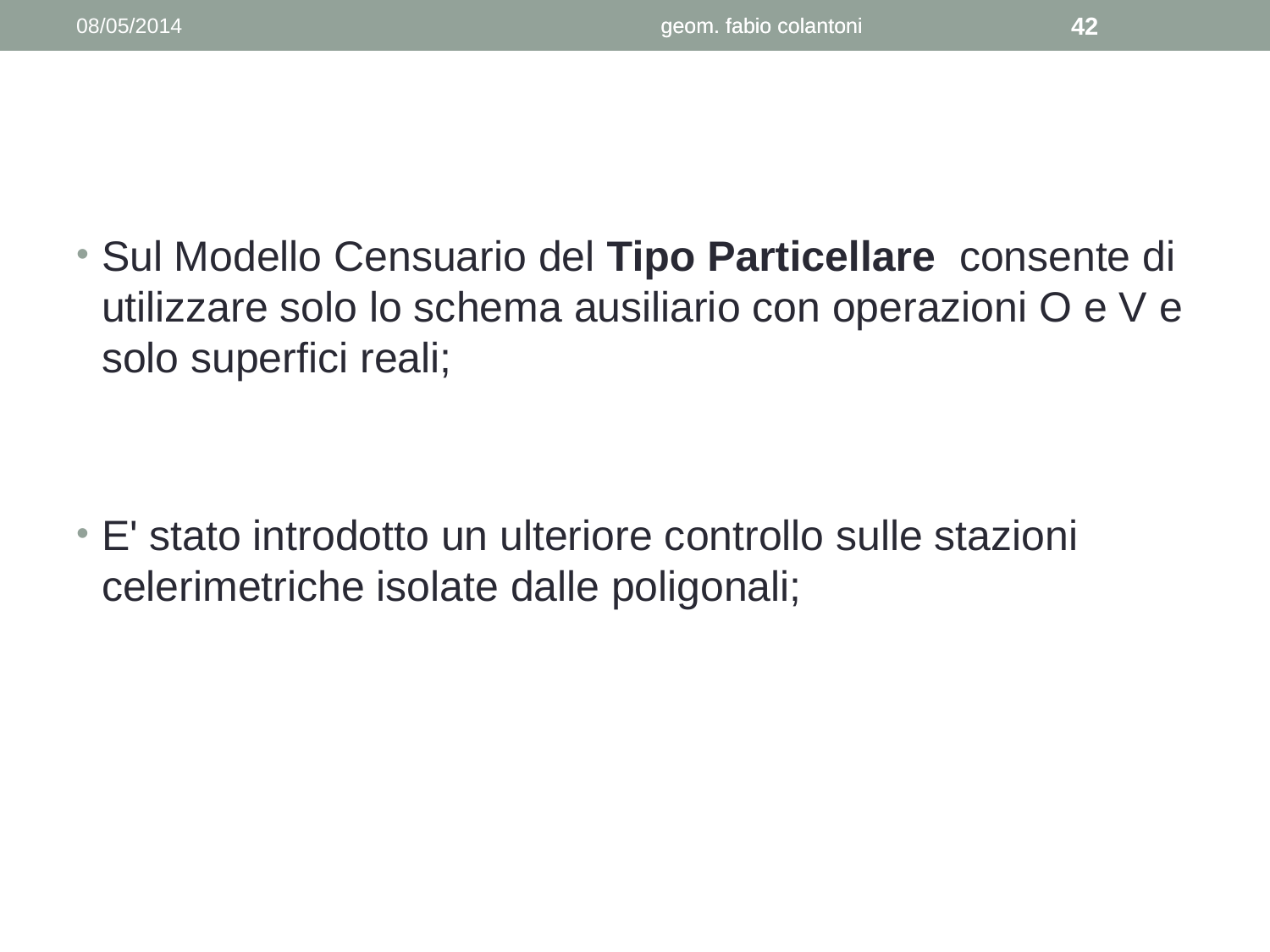

08/05/2014
geom. fabio colantoni
geom. fabio colantoni
42
Sul Modello Censuario del Tipo Particellare  consente di utilizzare solo lo schema ausiliario con operazioni O e V e solo superfici reali;

E' stato introdotto un ulteriore controllo sulle stazioni celerimetriche isolate dalle poligonali;